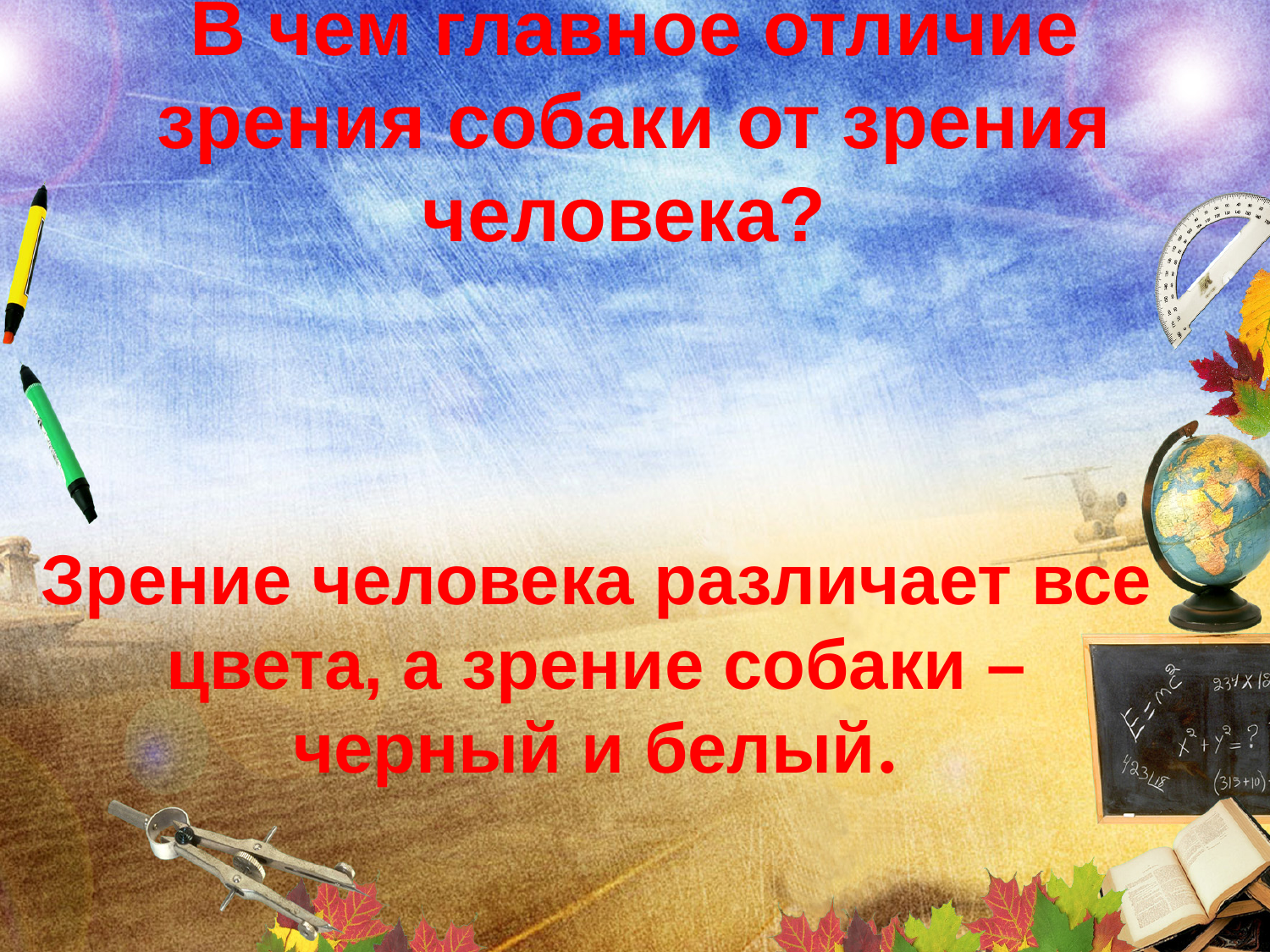

# В чем главное отличие зрения собаки от зрения человека?
Зрение человека различает все цвета, а зрение собаки – черный и белый.